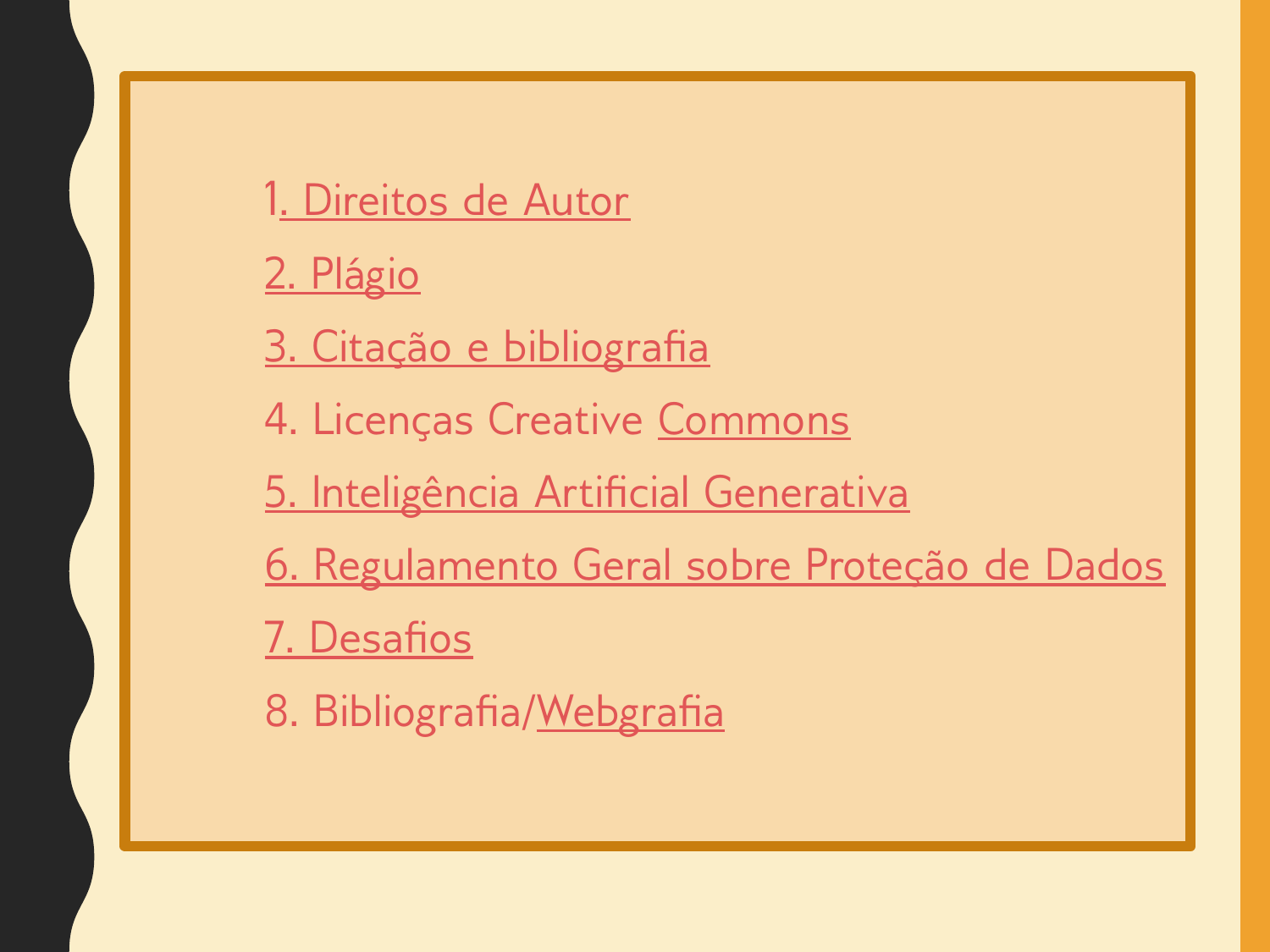

1. Direitos de Autor
	2. Plágio
	3. Citação e bibliografia
	4. Licenças Creative Commons
	5. Inteligência Artificial Generativa
	6. Regulamento Geral sobre Proteção de Dados
	7. Desafios
	8. Bibliografia/Webgrafia